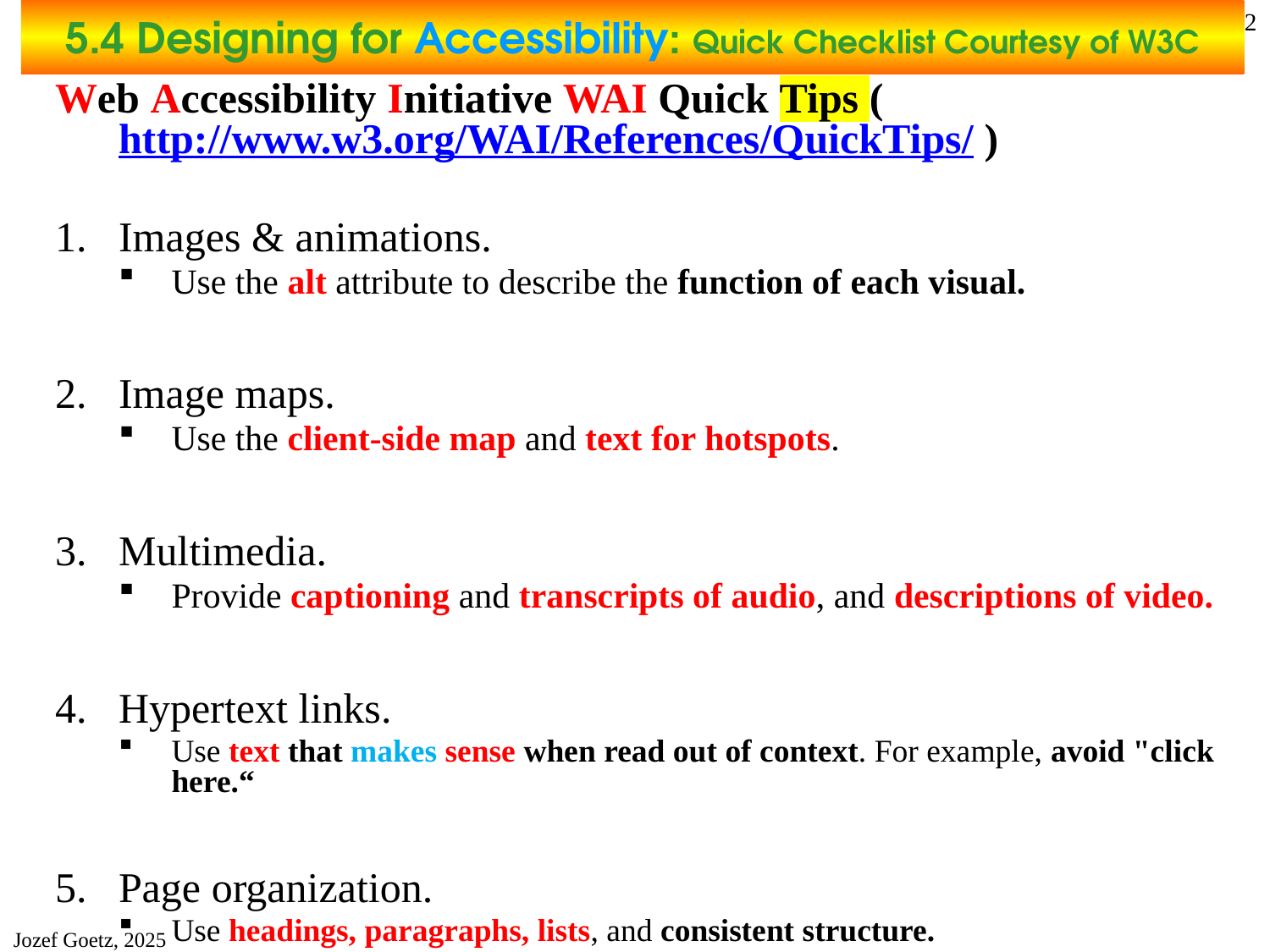

# 5.4 Designing for Accessibility: Quick Checklist Courtesy of W3C
22
Web Accessibility Initiative WAI Quick Tips (http://www.w3.org/WAI/References/QuickTips/ )

Images & animations.
Use the alt attribute to describe the function of each visual.

Image maps.
Use the client-side map and text for hotspots.

Multimedia.
Provide captioning and transcripts of audio, and descriptions of video.

Hypertext links.
Use text that makes sense when read out of context. For example, avoid "click here.“

Page organization.
Use headings, paragraphs, lists, and consistent structure.
Use Cascading Style Sheets for layout and style where possible.